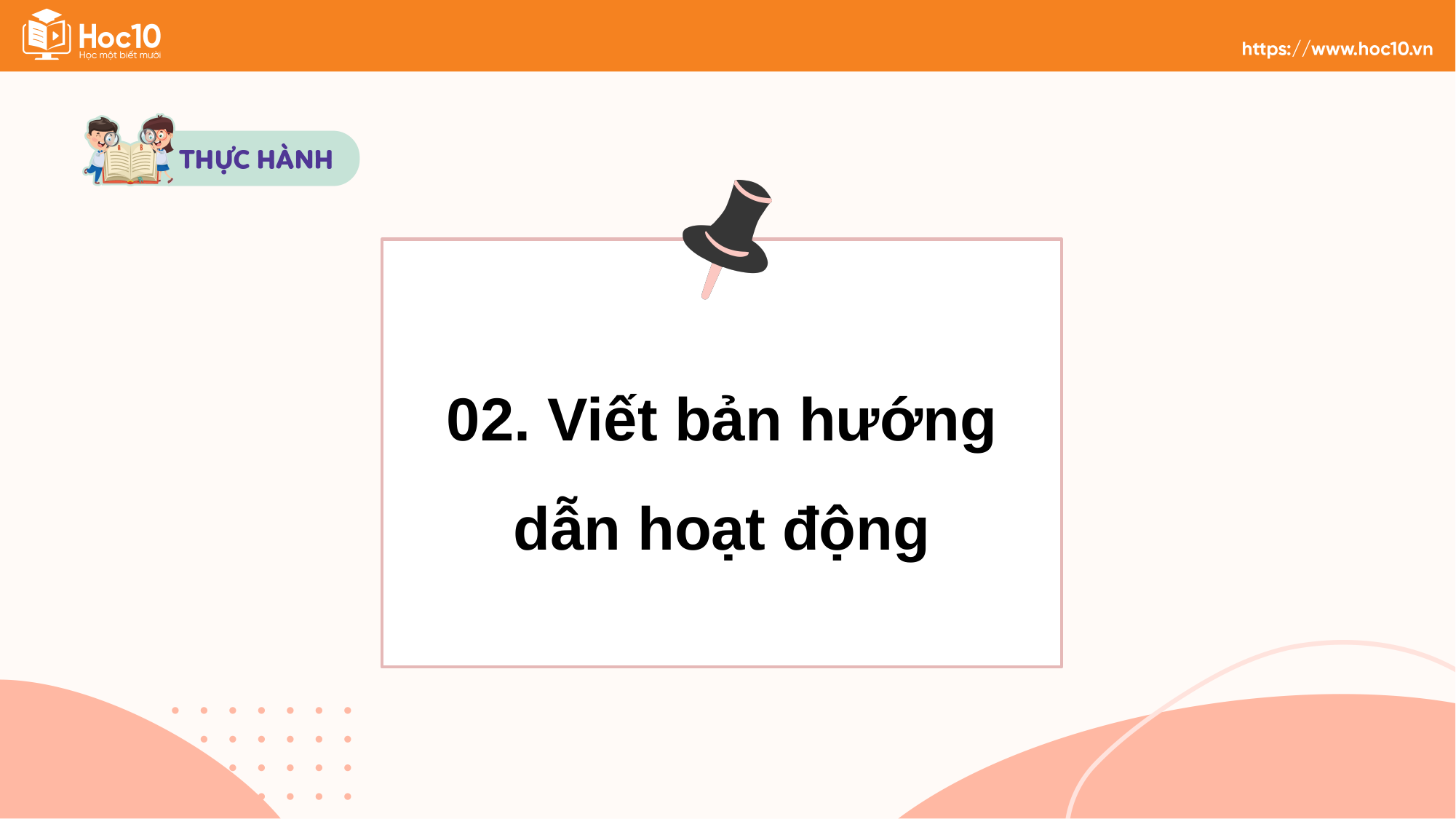

02. Viết bản hướng dẫn hoạt động